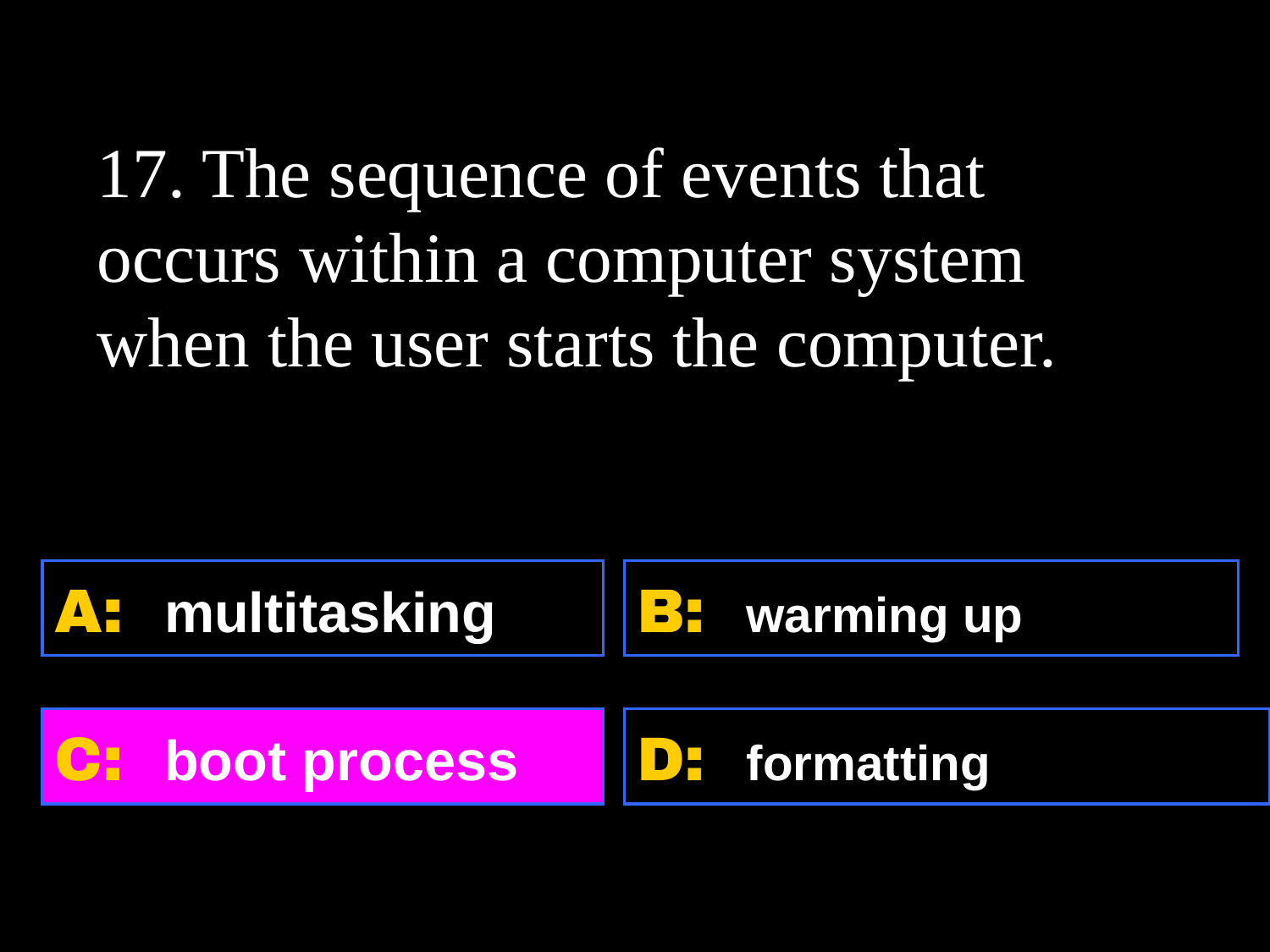

17. The sequence of events that occurs within a computer system when the user starts the computer.
A:  multitasking
B:  warming up
C:  boot process
D:  formatting